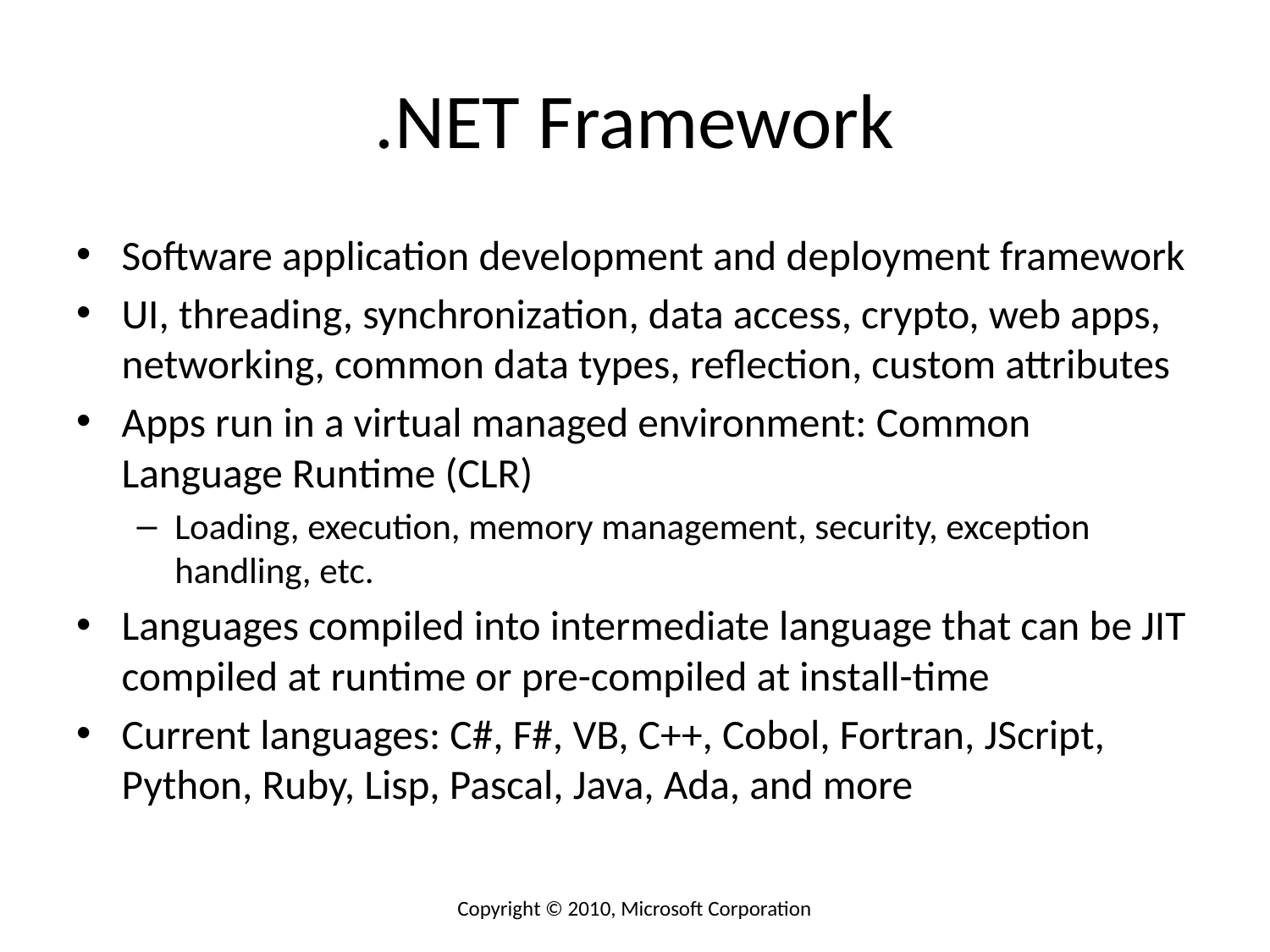

# .NET Framework
Software application development and deployment framework
UI, threading, synchronization, data access, crypto, web apps, networking, common data types, reflection, custom attributes
Apps run in a virtual managed environment: Common Language Runtime (CLR)
Loading, execution, memory management, security, exception handling, etc.
Languages compiled into intermediate language that can be JIT compiled at runtime or pre-compiled at install-time
Current languages: C#, F#, VB, C++, Cobol, Fortran, JScript, Python, Ruby, Lisp, Pascal, Java, Ada, and more

Copyright © 2010, Microsoft Corporation